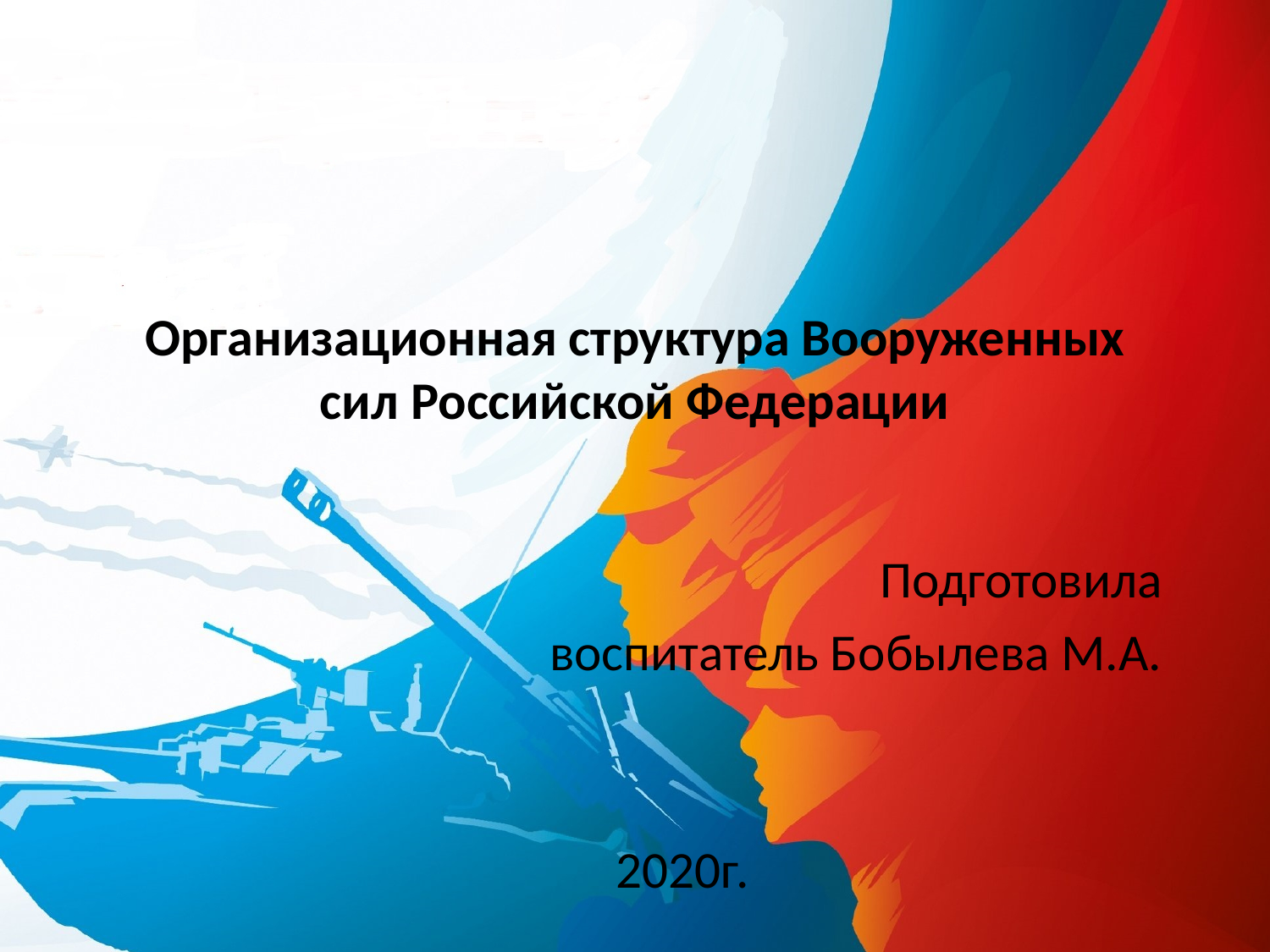

# Организационная структура Вооруженных сил Российской Федерации
Подготовила
воспитатель Бобылева М.А.

2020г.